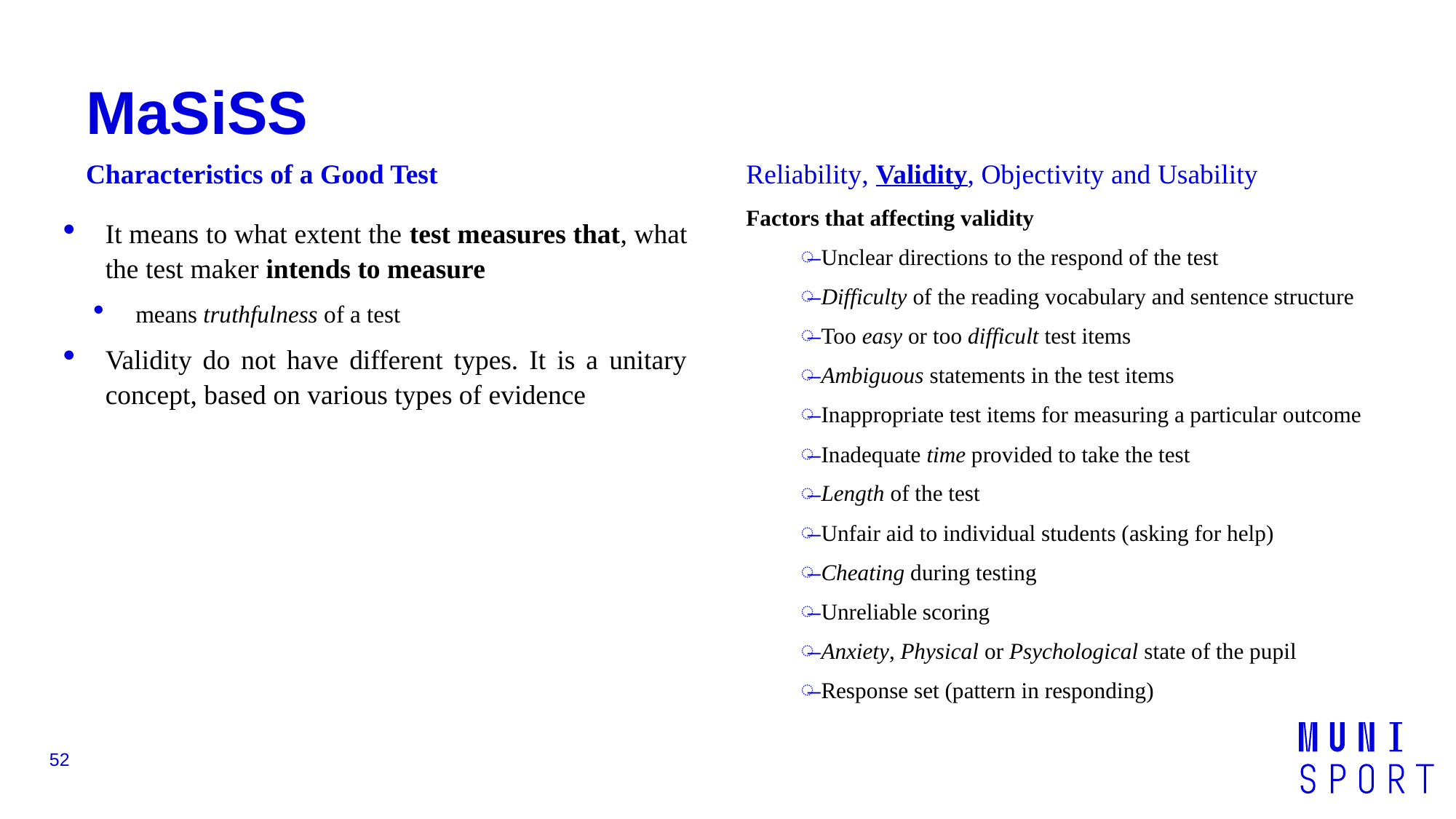

# MaSiSS
Characteristics of a Good Test
Reliability, Validity, Objectivity and Usability

Factors that affecting validity
Unclear directions to the respond of the test
Difficulty of the reading vocabulary and sentence structure
Too easy or too difficult test items
Ambiguous statements in the test items
Inappropriate test items for measuring a particular outcome
Inadequate time provided to take the test
Length of the test
Unfair aid to individual students (asking for help)
Cheating during testing
Unreliable scoring
Anxiety, Physical or Psychological state of the pupil
Response set (pattern in responding)

It means to what extent the test measures that, what the test maker intends to measure
means truthfulness of a test
Validity do not have different types. It is a unitary concept, based on various types of evidence

52